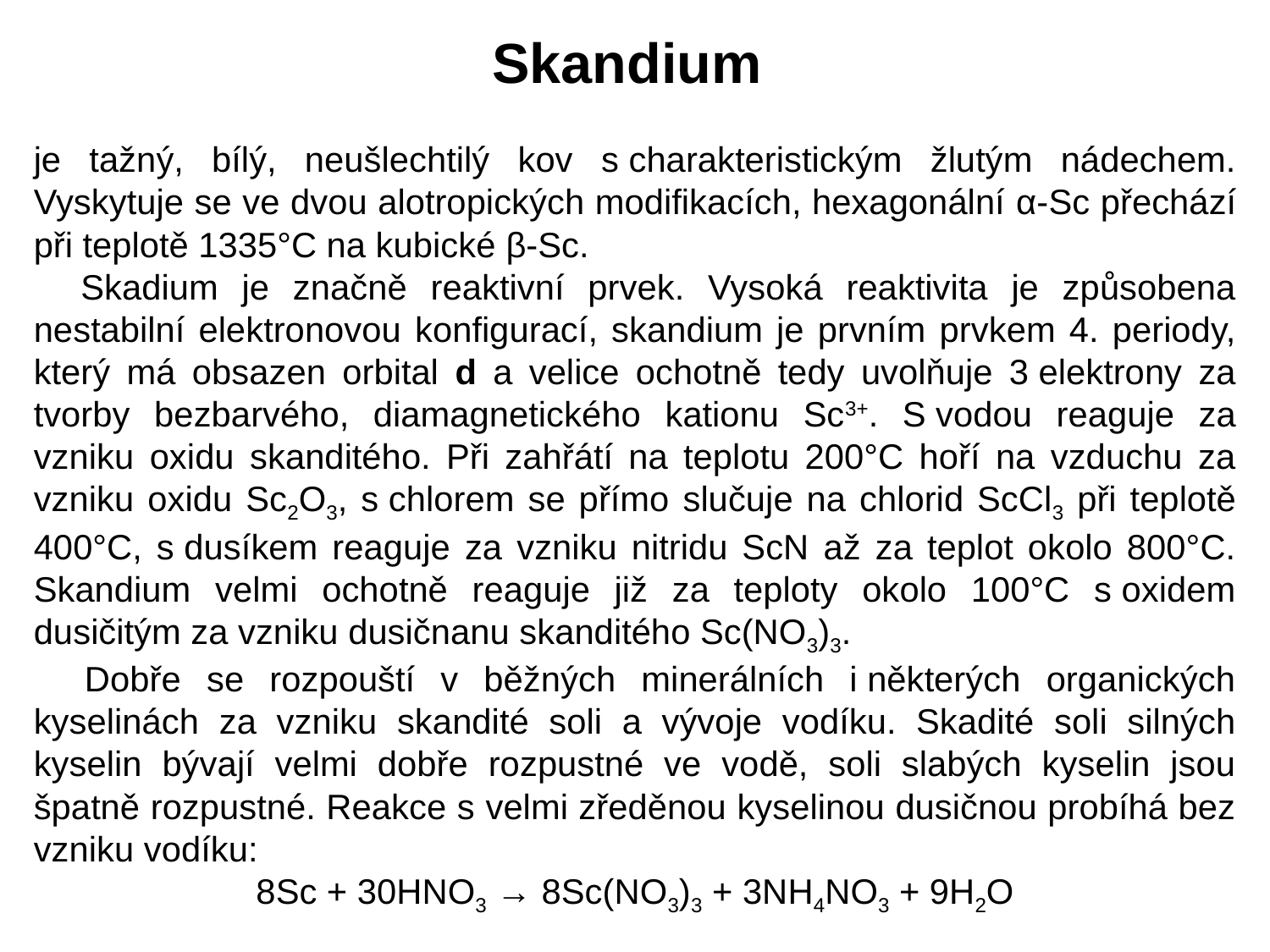

Skandium

je tažný, bílý, neušlechtilý kov s charakteristickým žlutým nádechem. Vyskytuje se ve dvou alotropických modifikacích, hexagonální α-Sc přechází při teplotě 1335°C na kubické β-Sc.
  Skadium je značně reaktivní prvek. Vysoká reaktivita je způsobena nestabilní elektronovou konfigurací, skandium je prvním prvkem 4. periody, který má obsazen orbital d a velice ochotně tedy uvolňuje 3 elektrony za tvorby bezbarvého, diamagnetického kationu Sc3+. S vodou reaguje za vzniku oxidu skanditého. Při zahřátí na teplotu 200°C hoří na vzduchu za vzniku oxidu Sc2O3, s chlorem se přímo slučuje na chlorid ScCl3 při teplotě 400°C, s dusíkem reaguje za vzniku nitridu ScN až za teplot okolo 800°C. Skandium velmi ochotně reaguje již za teploty okolo 100°C s oxidem dusičitým za vzniku dusičnanu skanditého Sc(NO3)3.
  Dobře se rozpouští v běžných minerálních i některých organických kyselinách za vzniku skandité soli a vývoje vodíku. Skadité soli silných kyselin bývají velmi dobře rozpustné ve vodě, soli slabých kyselin jsou špatně rozpustné. Reakce s velmi zředěnou kyselinou dusičnou probíhá bez vzniku vodíku:
8Sc + 30HNO3 → 8Sc(NO3)3 + 3NH4NO3 + 9H2O